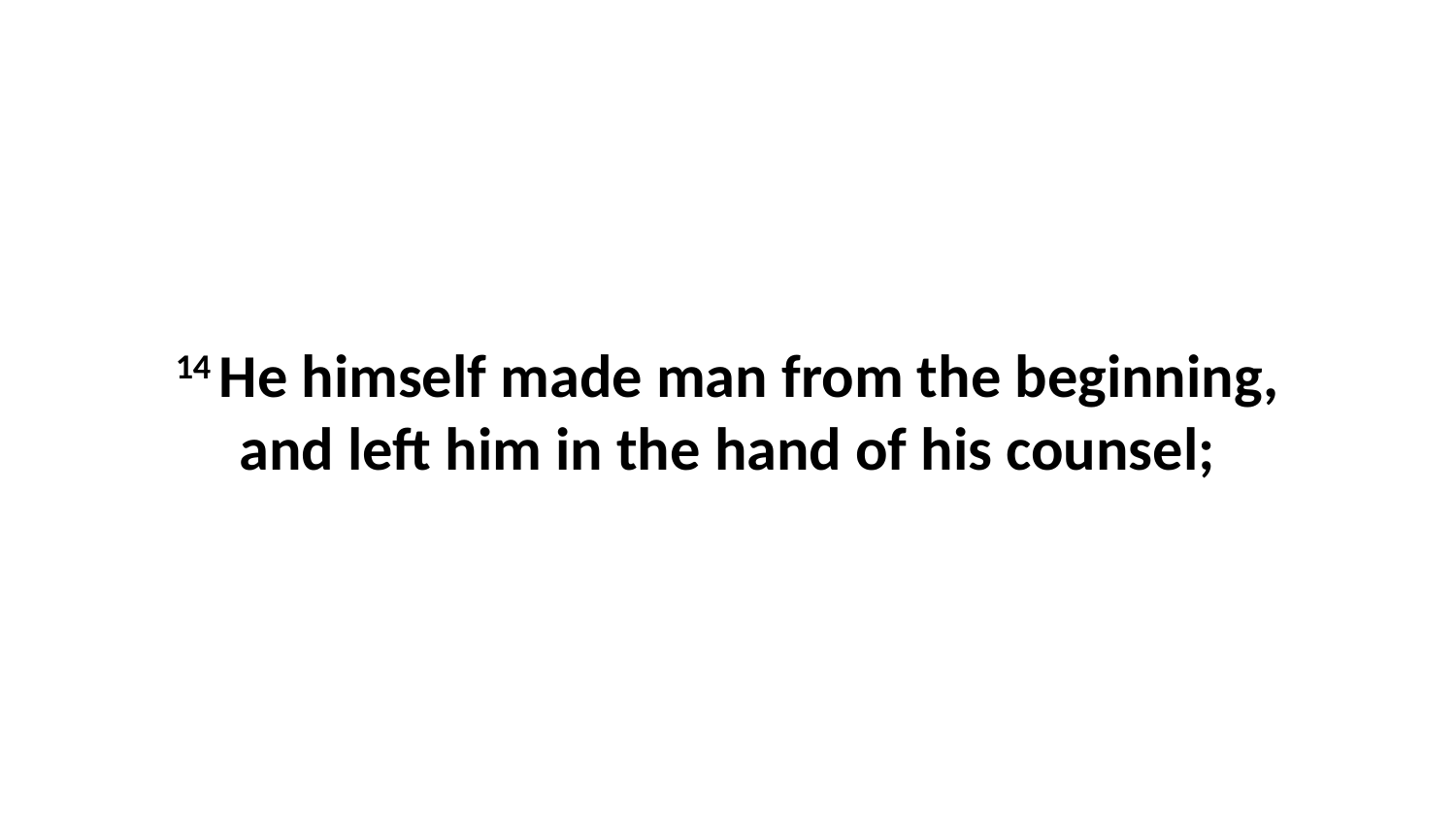

14 He himself made man from the beginning, and left him in the hand of his counsel;